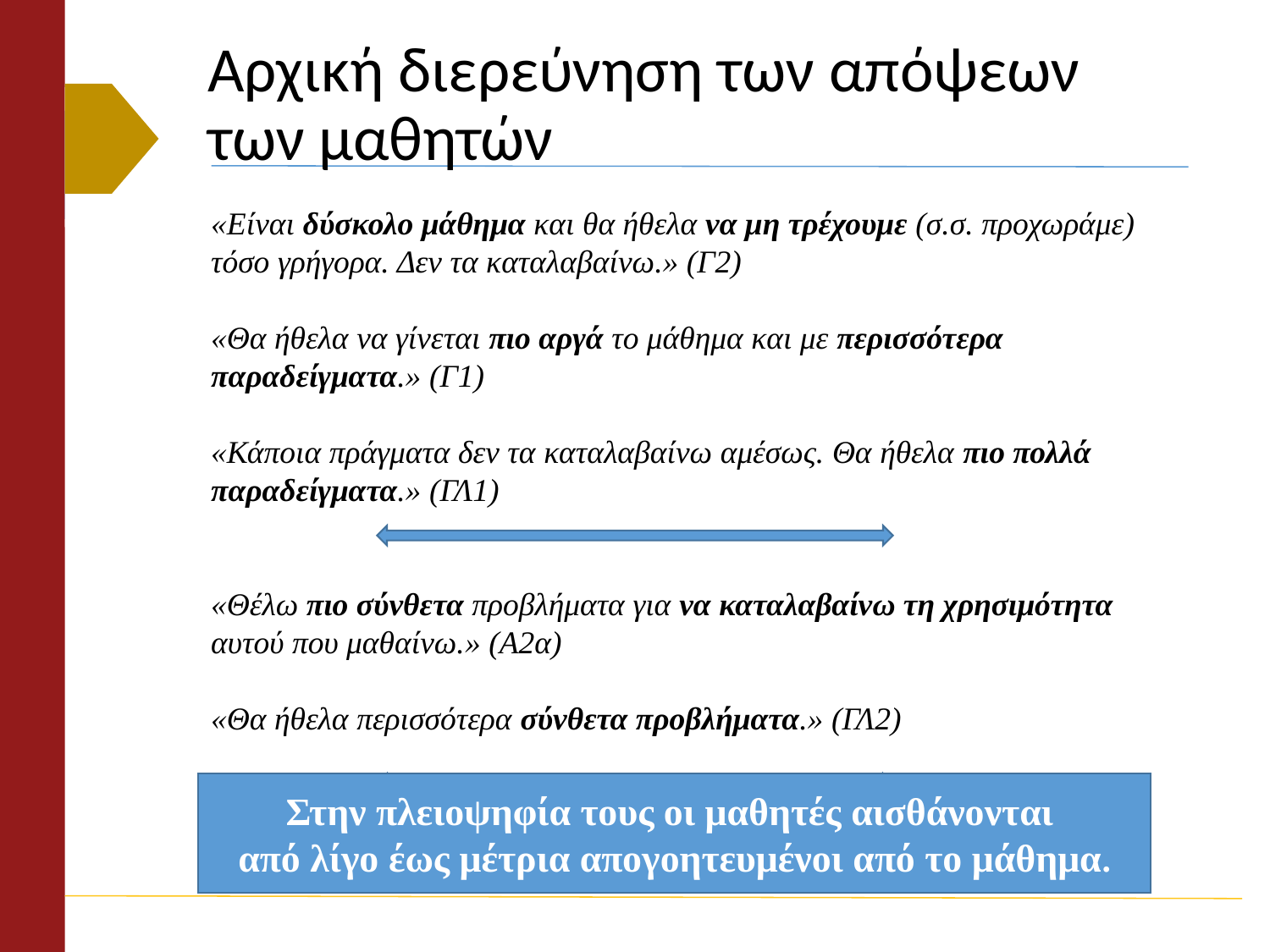

# Αρχική διερεύνηση των απόψεων των μαθητών
«Είναι δύσκολο μάθημα και θα ήθελα να μη τρέχουμε (σ.σ. προχωράμε) τόσο γρήγορα. Δεν τα καταλαβαίνω.» (Γ2)

«Θα ήθελα να γίνεται πιο αργά το μάθημα και με περισσότερα παραδείγματα.» (Γ1)

«Κάποια πράγματα δεν τα καταλαβαίνω αμέσως. Θα ήθελα πιο πολλά παραδείγματα.» (ΓΛ1)

«Θέλω πιο σύνθετα προβλήματα για να καταλαβαίνω τη χρησιμότητα αυτού που μαθαίνω.» (Α2α)

«Θα ήθελα περισσότερα σύνθετα προβλήματα.» (ΓΛ2)

Στην πλειοψηφία τους οι μαθητές αισθάνονται από λίγο έως μέτρια απογοητευμένοι από το μάθημα.

Στην πλειοψηφία τους οι μαθητές αισθάνονται
από λίγο έως μέτρια απογοητευμένοι από το μάθημα.